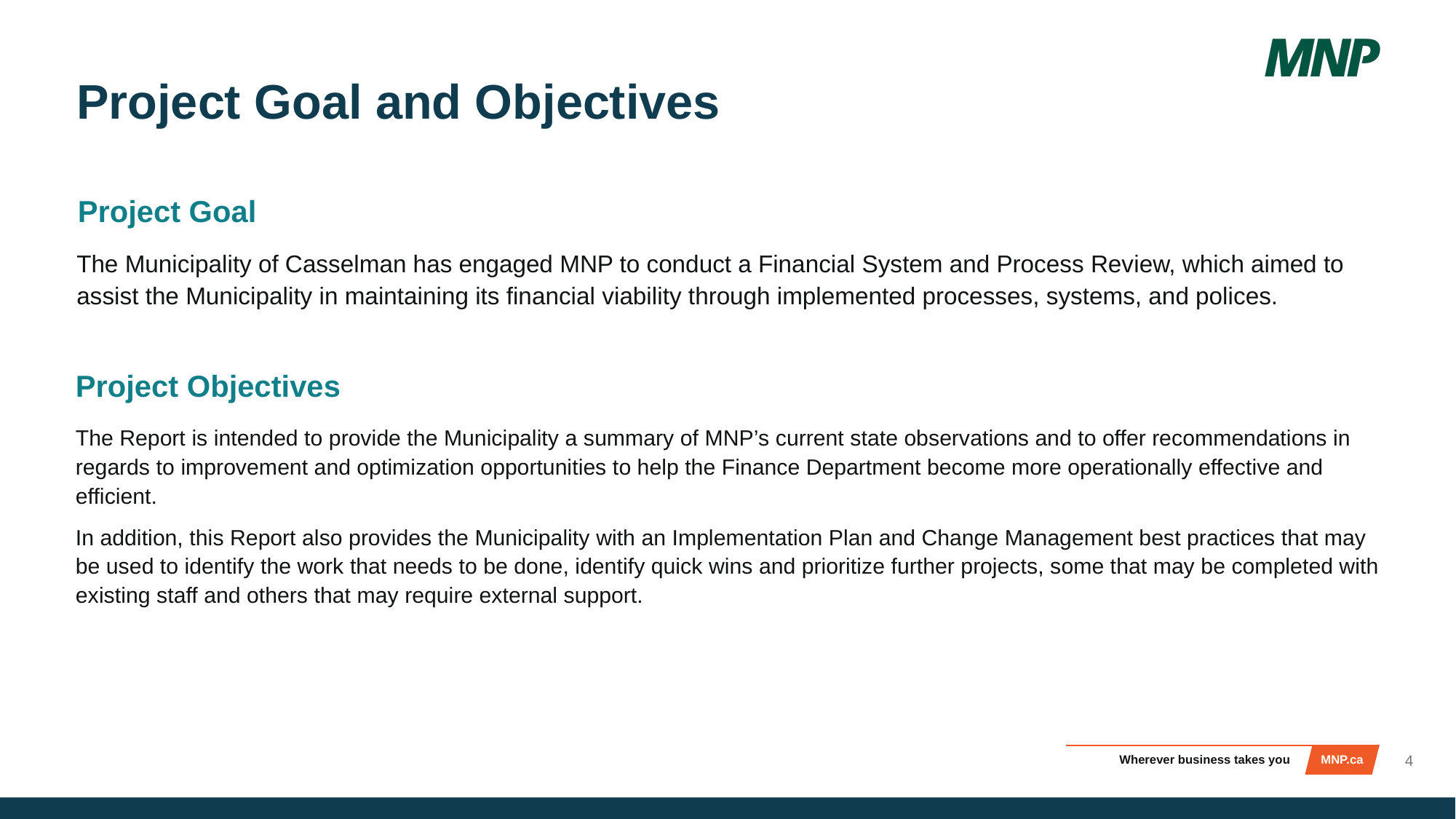

# Project Goal and Objectives
Project Goal
The Municipality of Casselman has engaged MNP to conduct a Financial System and Process Review, which aimed to assist the Municipality in maintaining its financial viability through implemented processes, systems, and polices.
Project Objectives
The Report is intended to provide the Municipality a summary of MNP’s current state observations and to offer recommendations in regards to improvement and optimization opportunities to help the Finance Department become more operationally effective and efficient.
In addition, this Report also provides the Municipality with an Implementation Plan and Change Management best practices that may be used to identify the work that needs to be done, identify quick wins and prioritize further projects, some that may be completed with existing staff and others that may require external support.

4